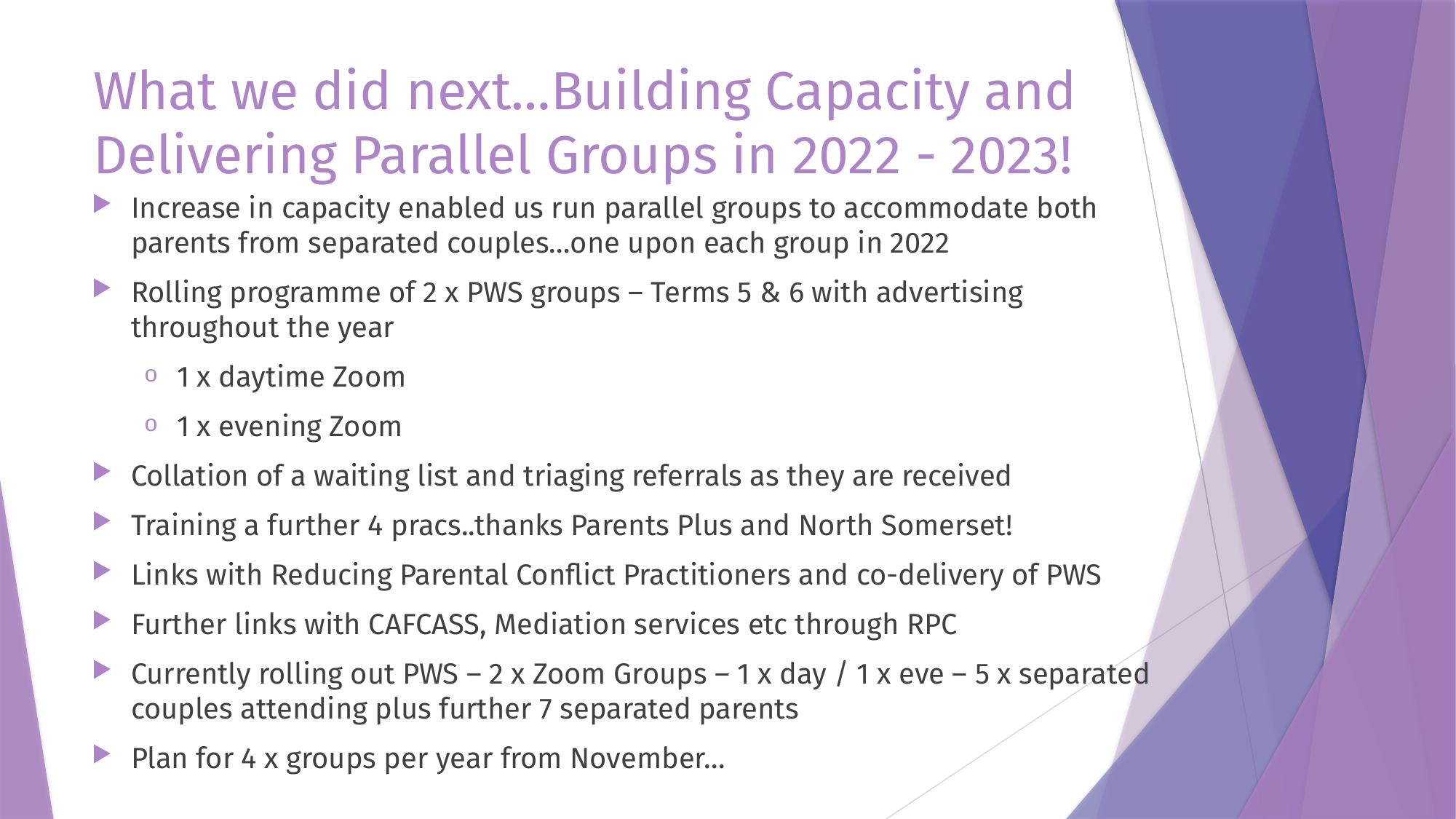

# What we did next…Building Capacity and Delivering Parallel Groups in 2022 - 2023!
Increase in capacity enabled us run parallel groups to accommodate both parents from separated couples…one upon each group in 2022
Rolling programme of 2 x PWS groups – Terms 5 & 6 with advertising throughout the year
1 x daytime Zoom
1 x evening Zoom
Collation of a waiting list and triaging referrals as they are received
Training a further 4 pracs..thanks Parents Plus and North Somerset!
Links with Reducing Parental Conflict Practitioners and co-delivery of PWS
Further links with CAFCASS, Mediation services etc through RPC
Currently rolling out PWS – 2 x Zoom Groups – 1 x day / 1 x eve – 5 x separated couples attending plus further 7 separated parents
Plan for 4 x groups per year from November…